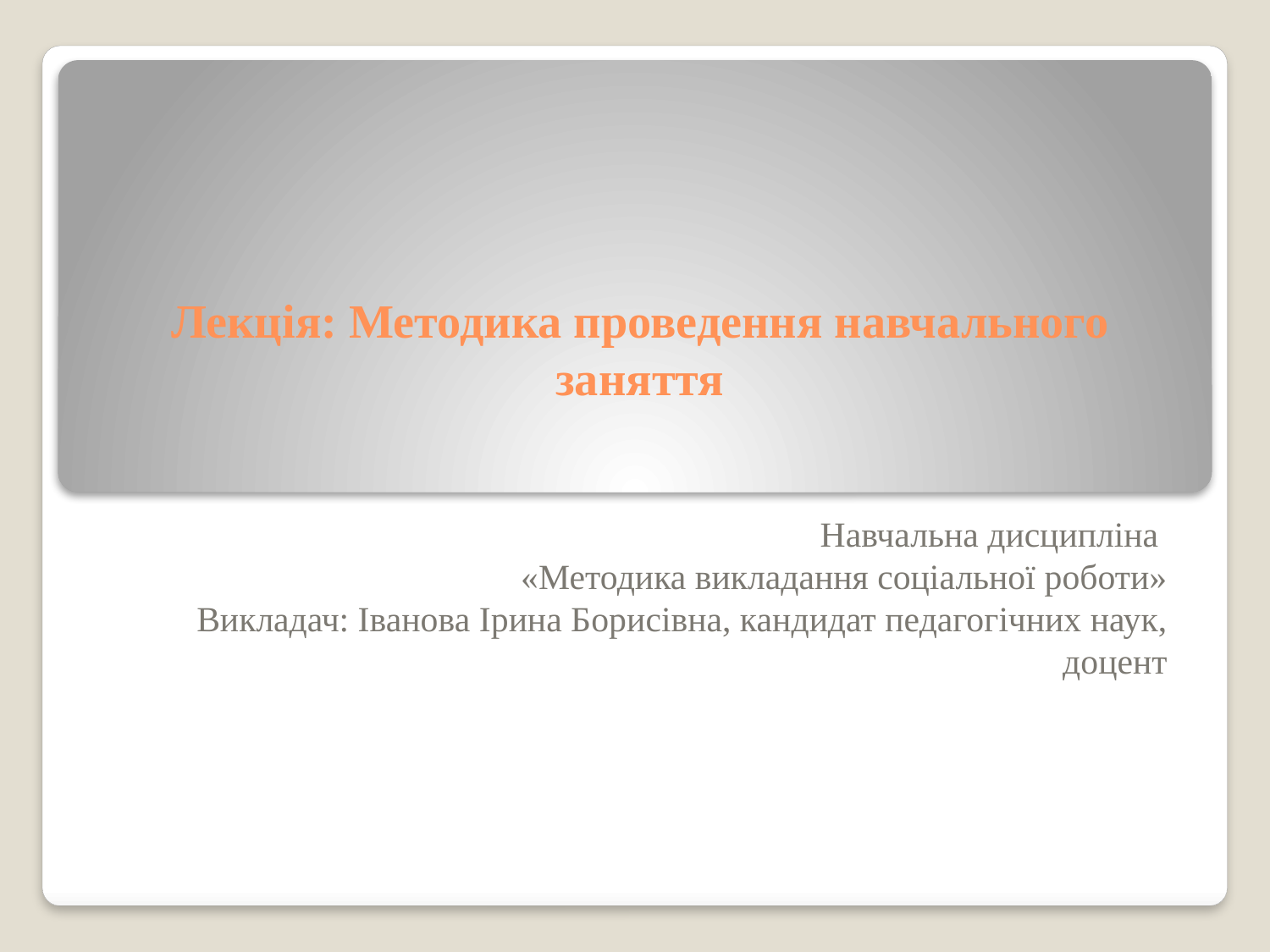

# Лекція: Методика проведення навчального заняття
Навчальна дисципліна
«Методика викладання соціальної роботи»
Викладач: Іванова Ірина Борисівна, кандидат педагогічних наук, доцент